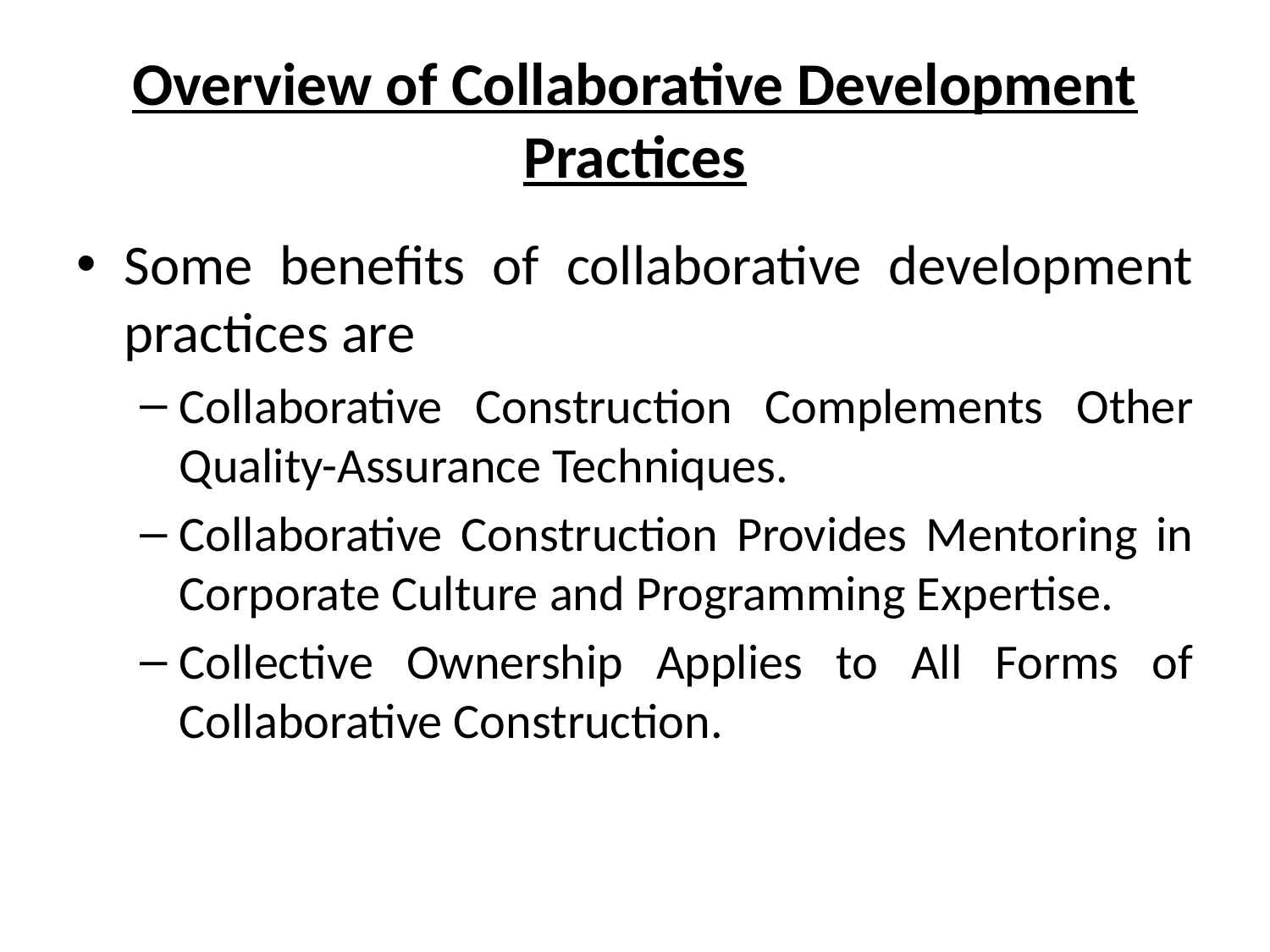

# Overview of Collaborative Development Practices
Some benefits of collaborative development practices are
Collaborative Construction Complements Other Quality-Assurance Techniques.
Collaborative Construction Provides Mentoring in Corporate Culture and Programming Expertise.
Collective Ownership Applies to All Forms of Collaborative Construction.